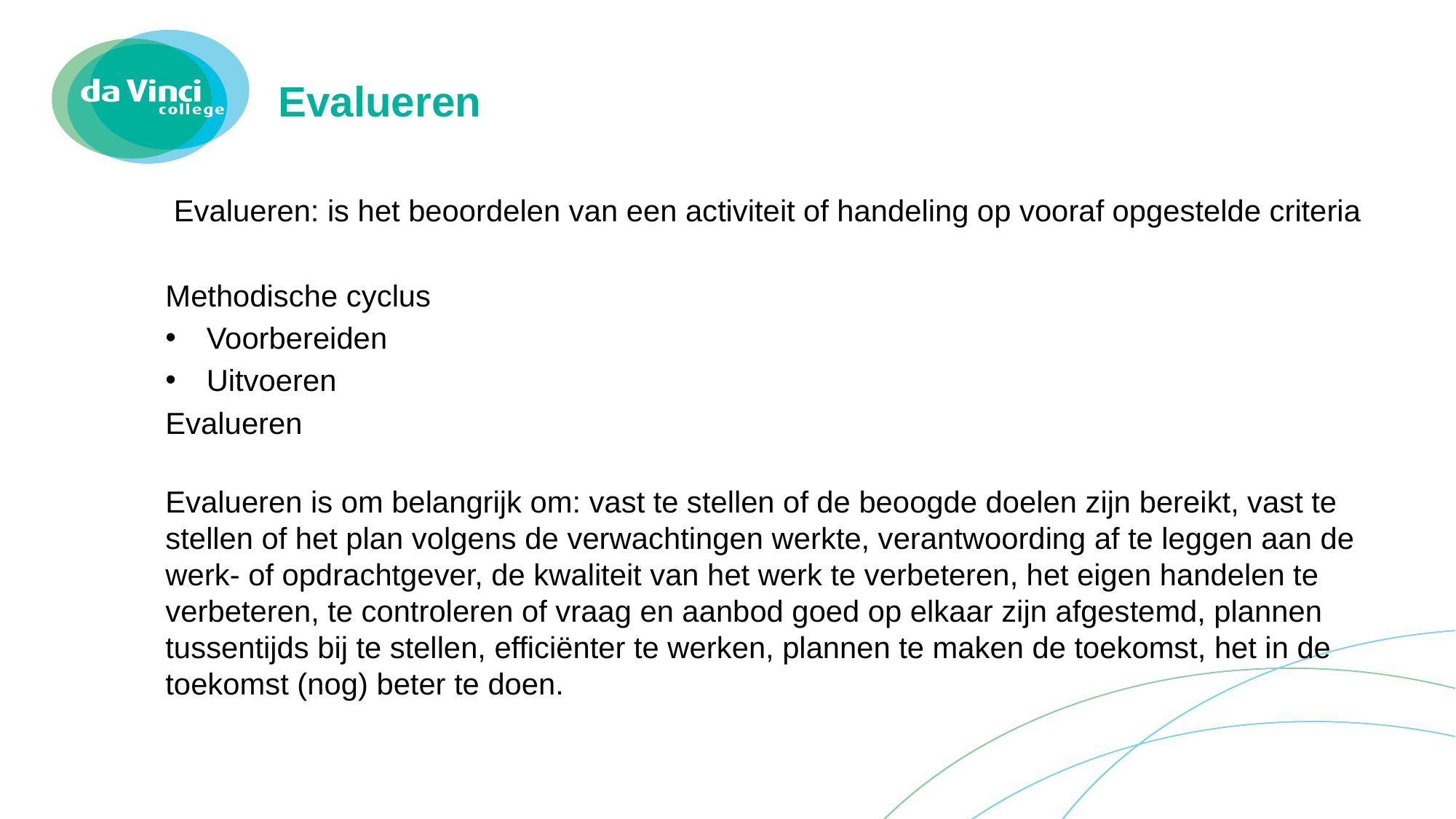

# Evalueren
 Evalueren: is het beoordelen van een activiteit of handeling op vooraf opgestelde criteria

Methodische cyclus
Voorbereiden
Uitvoeren
Evalueren
 
Evalueren is om belangrijk om: vast te stellen of de beoogde doelen zijn bereikt, vast te stellen of het plan volgens de verwachtingen werkte, verantwoording af te leggen aan de werk- of opdrachtgever, de kwaliteit van het werk te verbeteren, het eigen handelen te verbeteren, te controleren of vraag en aanbod goed op elkaar zijn afgestemd, plannen tussentijds bij te stellen, efficiënter te werken, plannen te maken de toekomst, het in de toekomst (nog) beter te doen.